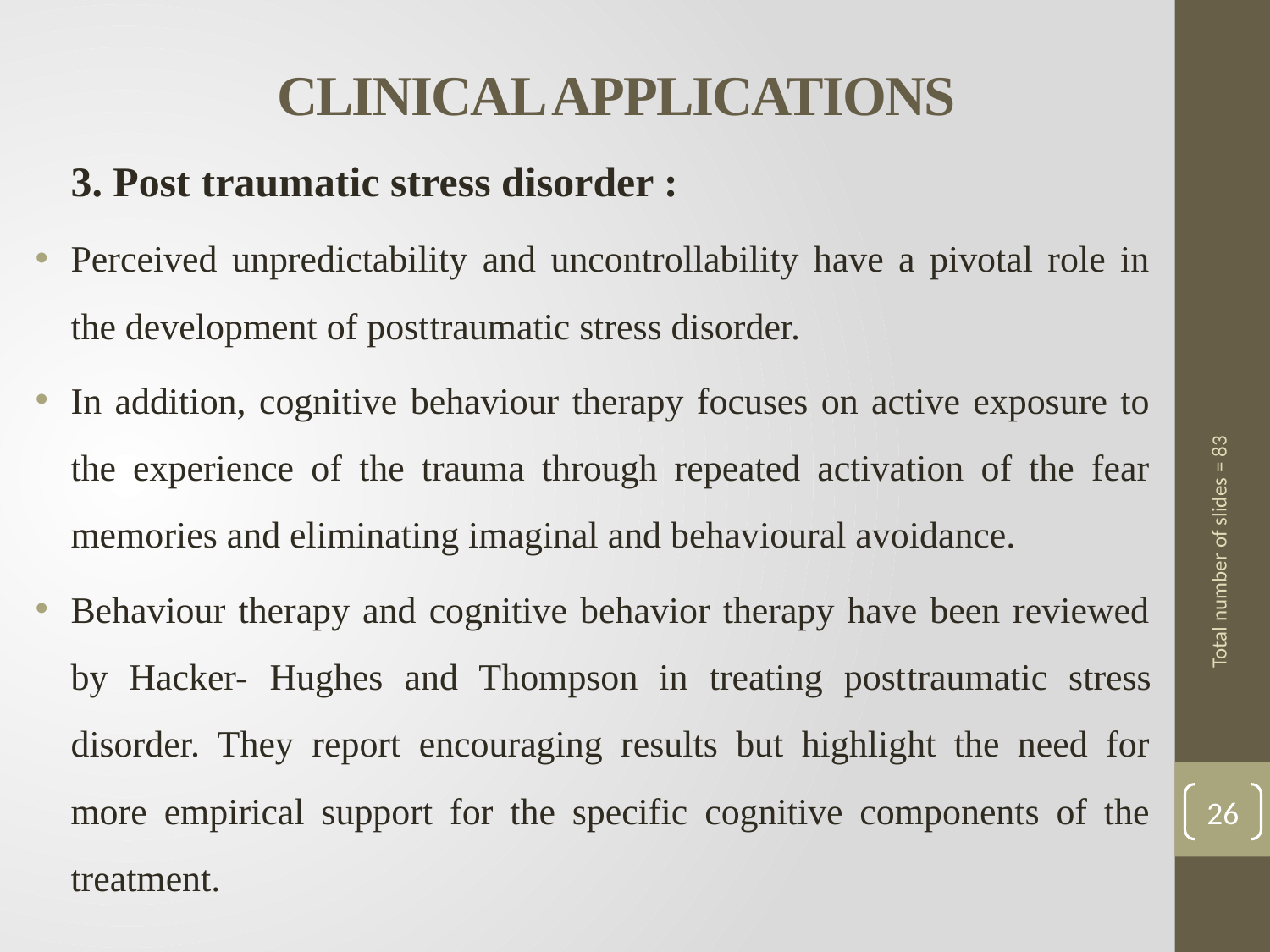

# CLINICAL APPLICATIONS
   3. Post­ traumatic stress disorder :
Perceived unpredictability and uncontrollability have a pivotal role in the development of post­traumatic stress disorder.
In addition, cognitive behaviour therapy focuses on active exposure to the experience of the trauma through repeated activation of the fear memo­ries and eliminating imaginal and behavioural avoidance.
Behaviour therapy and cognitive behavior therapy have been reviewed by Hacker- ­Hughes and Thompson in treating post­traumatic stress disorder. They report encouraging results but highlight the need for more empirical support for the specific cognitive components of the treatment.
Total number of slides = 83
26